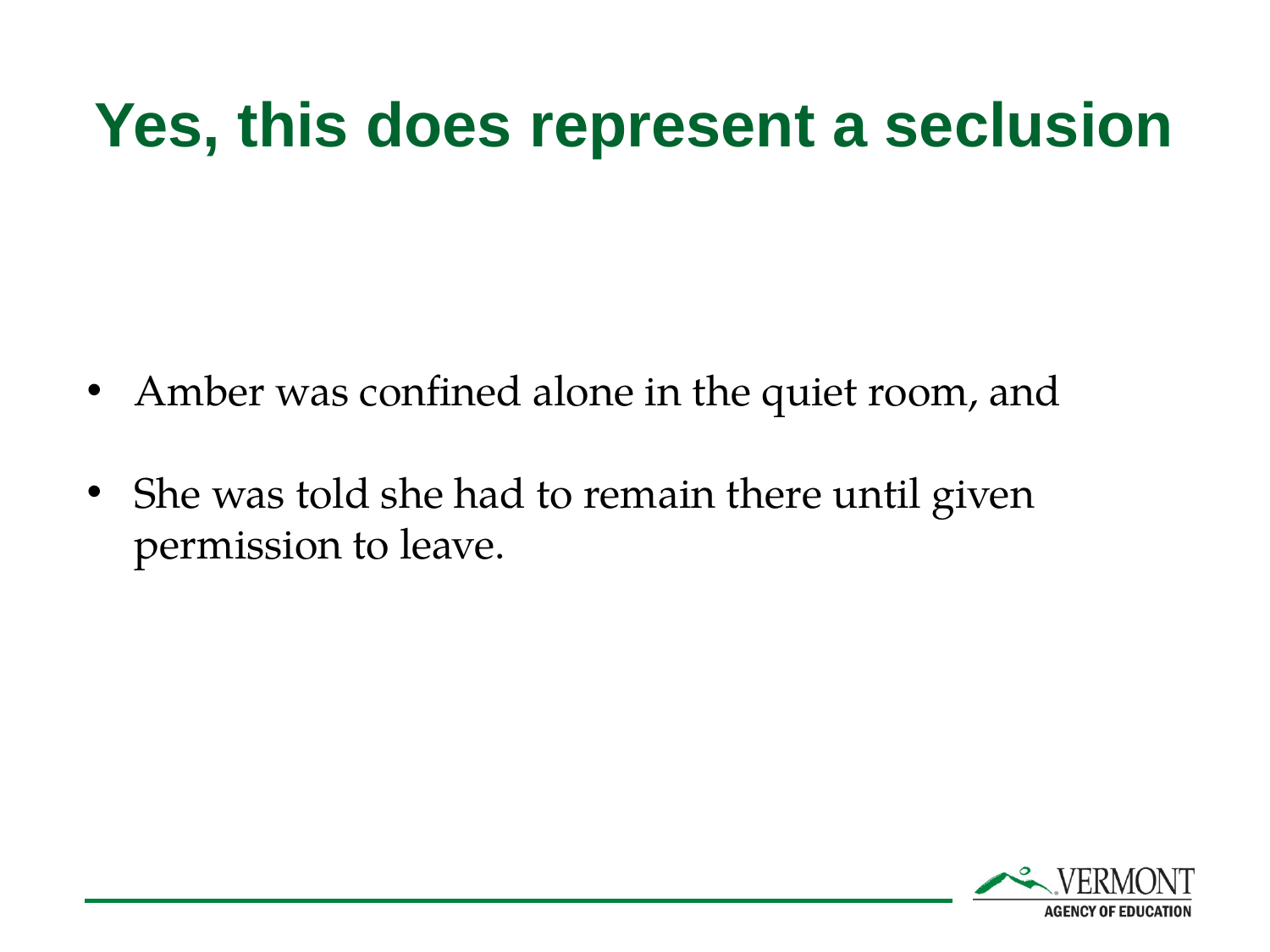

# Yes, this does represent a seclusion

Amber was confined alone in the quiet room, and

She was told she had to remain there until given permission to leave.